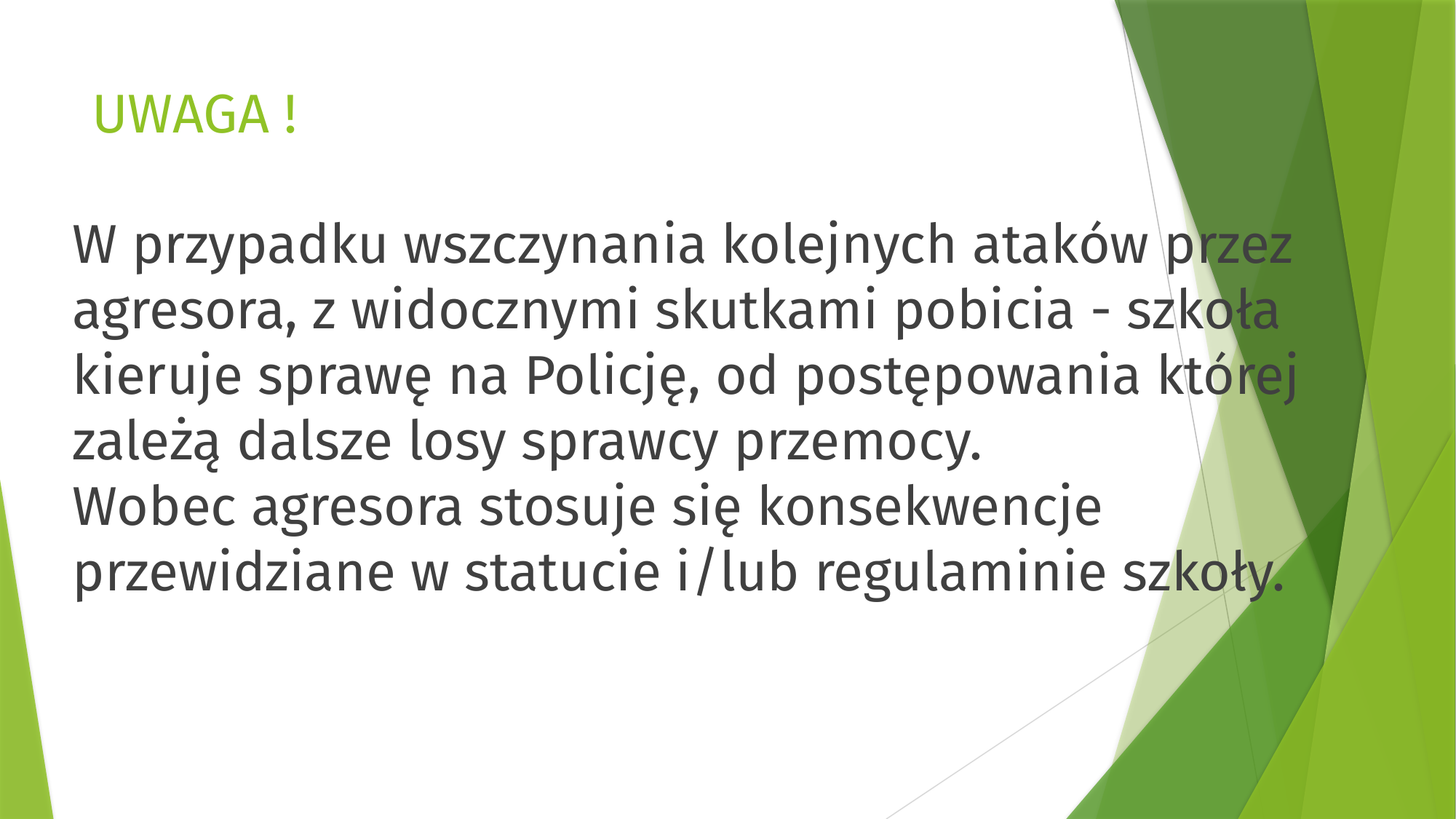

# UWAGA !
W przypadku wszczynania kolejnych ataków przez agresora, z widocznymi skutkami pobicia - szkoła kieruje sprawę na Policję, od postępowania której zależą dalsze losy sprawcy przemocy.
Wobec agresora stosuje się konsekwencje przewidziane w statucie i/lub regulaminie szkoły.